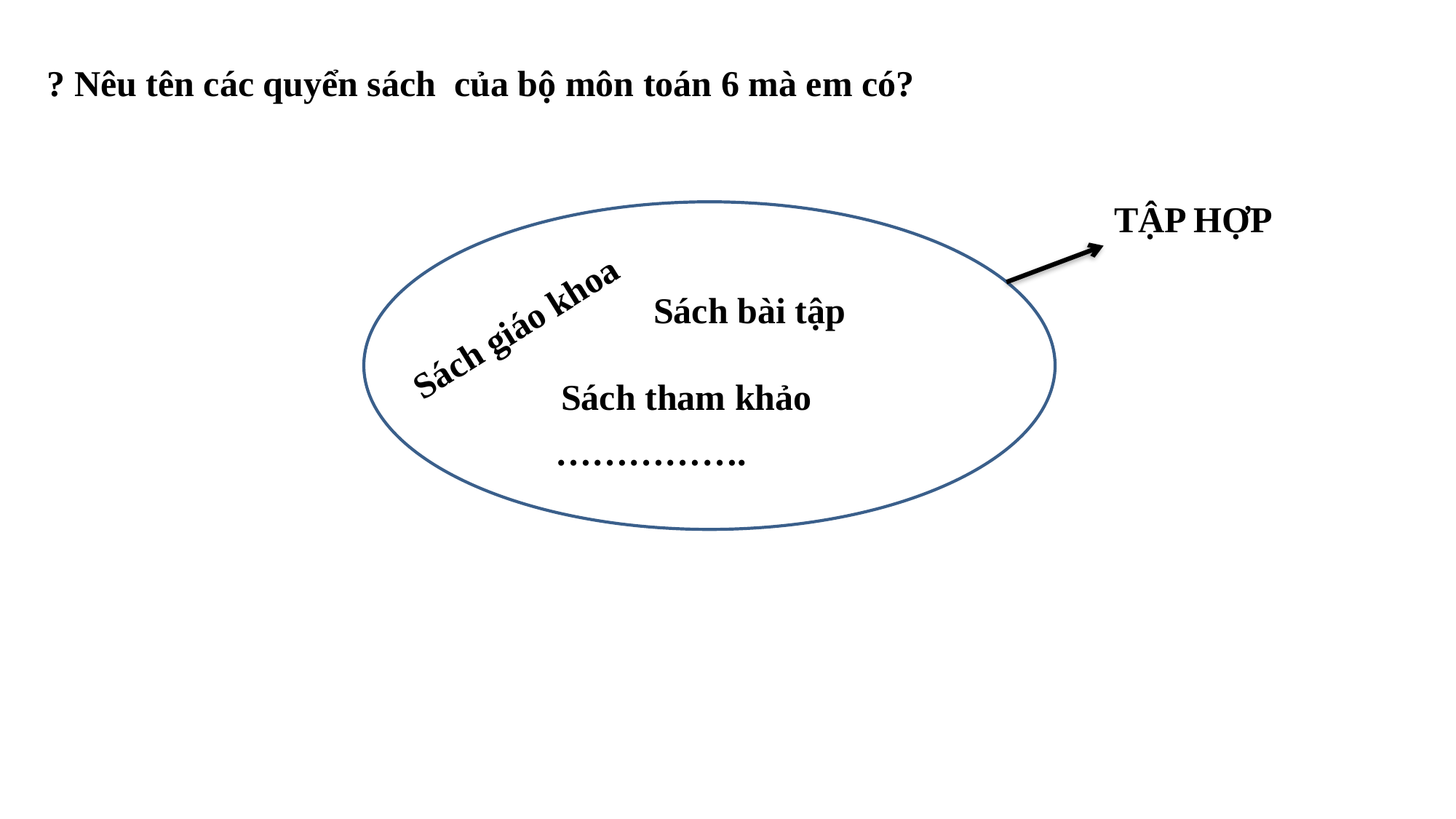

? Nêu tên các quyển sách  của bộ môn toán 6 mà em có?
TẬP HỢP
S
Sách giáo khoa
Sách bài tập
Sách tham khảo
…………….